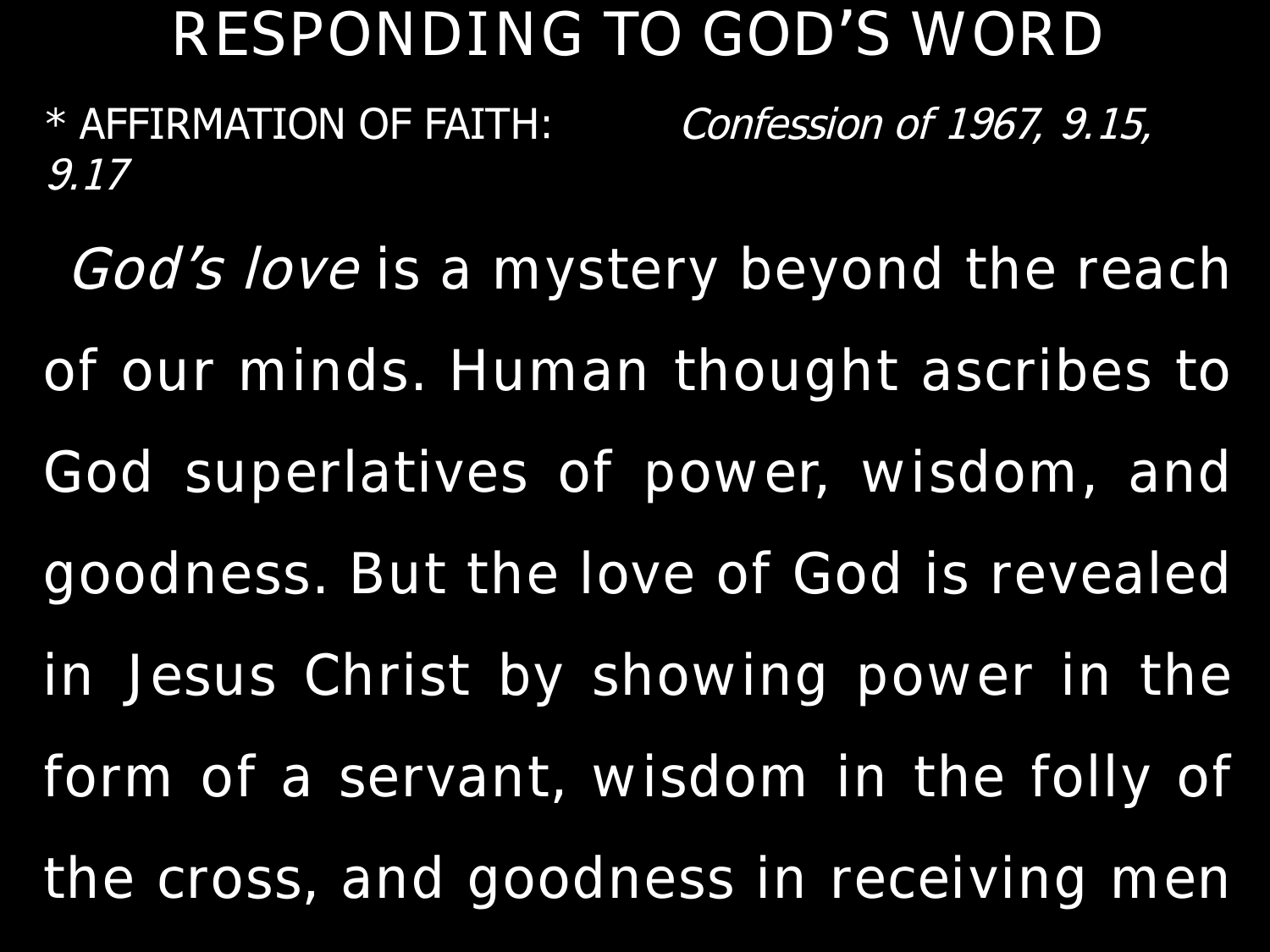

RESPONDING TO GOD’S WORD

* AFFIRMATION OF FAITH:	Confession of 1967, 9.15, 9.17
God’s love is a mystery beyond the reach of our minds. Human thought ascribes to God superlatives of power, wisdom, and goodness. But the love of God is revealed in Jesus Christ by showing power in the form of a servant, wisdom in the folly of the cross, and goodness in receiving men and women. . . .